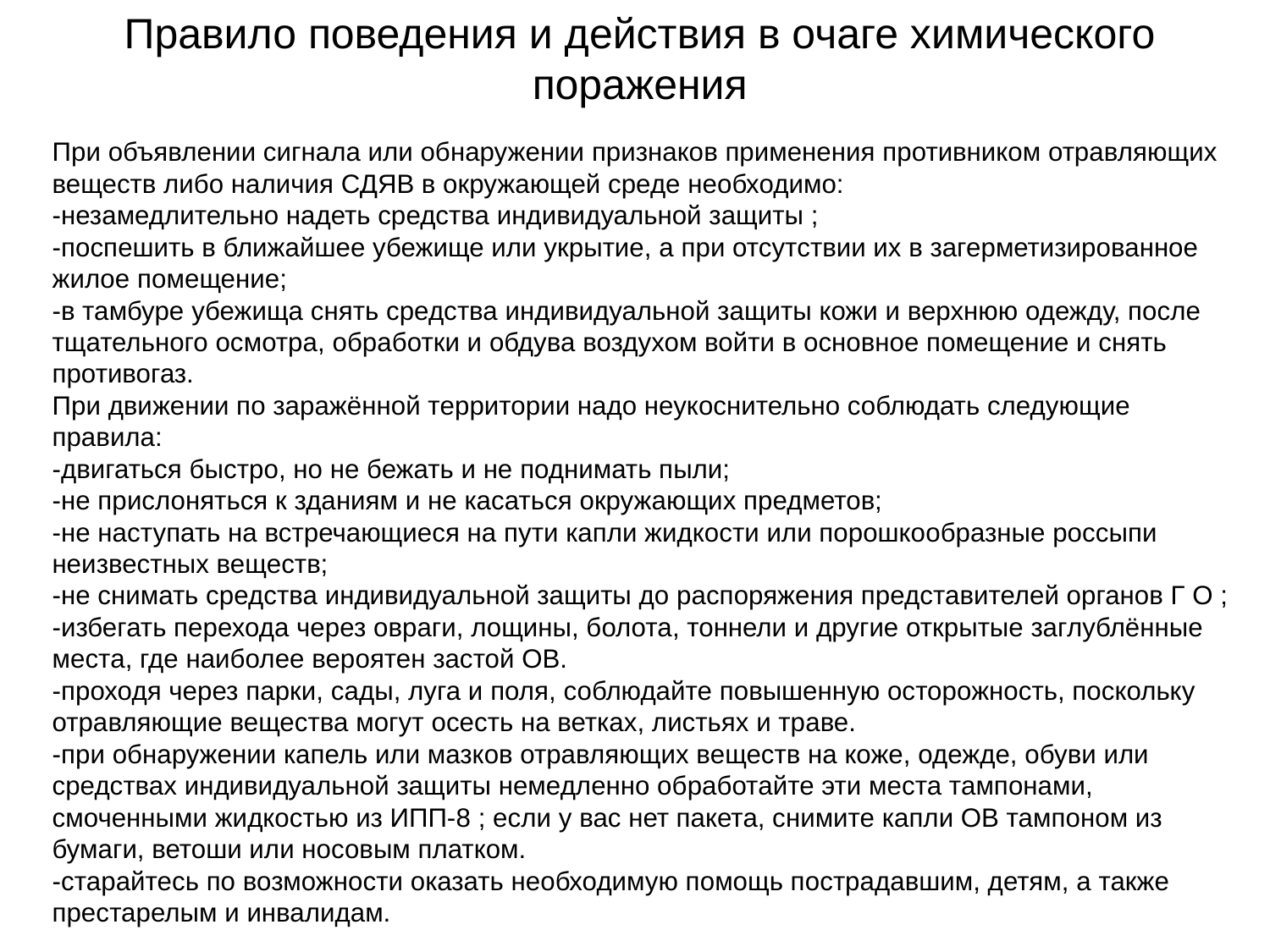

Правило поведения и действия в очаге химического поражения
При объявлении сигнала или обнаружении признаков применения противником отравляющих веществ либо наличия СДЯВ в окружающей среде необходимо:
-незамедлительно надеть средства индивидуальной защиты ;
-поспешить в ближайшее убежище или укрытие, а при отсутствии их в загерметизированное жилое помещение;
-в тамбуре убежища снять средства индивидуальной защиты кожи и верхнюю одежду, после тщательного осмотра, обработки и обдува воздухом войти в основное помещение и снять противогаз.
При движении по заражённой территории надо неукоснительно соблюдать следующие правила:
-двигаться быстро, но не бежать и не поднимать пыли;
-не прислоняться к зданиям и не касаться окружающих предметов;
-не наступать на встречающиеся на пути капли жидкости или порошкообразные россыпи неизвестных веществ;
-не снимать средства индивидуальной защиты до распоряжения представителей органов Г О ;
-избегать перехода через овраги, лощины, болота, тоннели и другие открытые заглублённые места, где наиболее вероятен застой ОВ.
-проходя через парки, сады, луга и поля, соблюдайте повышенную осторожность, поскольку отравляющие вещества могут осесть на ветках, листьях и траве.
-при обнаружении капель или мазков отравляющих веществ на коже, одежде, обуви или средствах индивидуальной защиты немедленно обработайте эти места тампонами, смоченными жидкостью из ИПП-8 ; если у вас нет пакета, снимите капли ОВ тампоном из бумаги, ветоши или носовым платком.
-старайтесь по возможности оказать необходимую помощь пострадавшим, детям, а также престарелым и инвалидам.